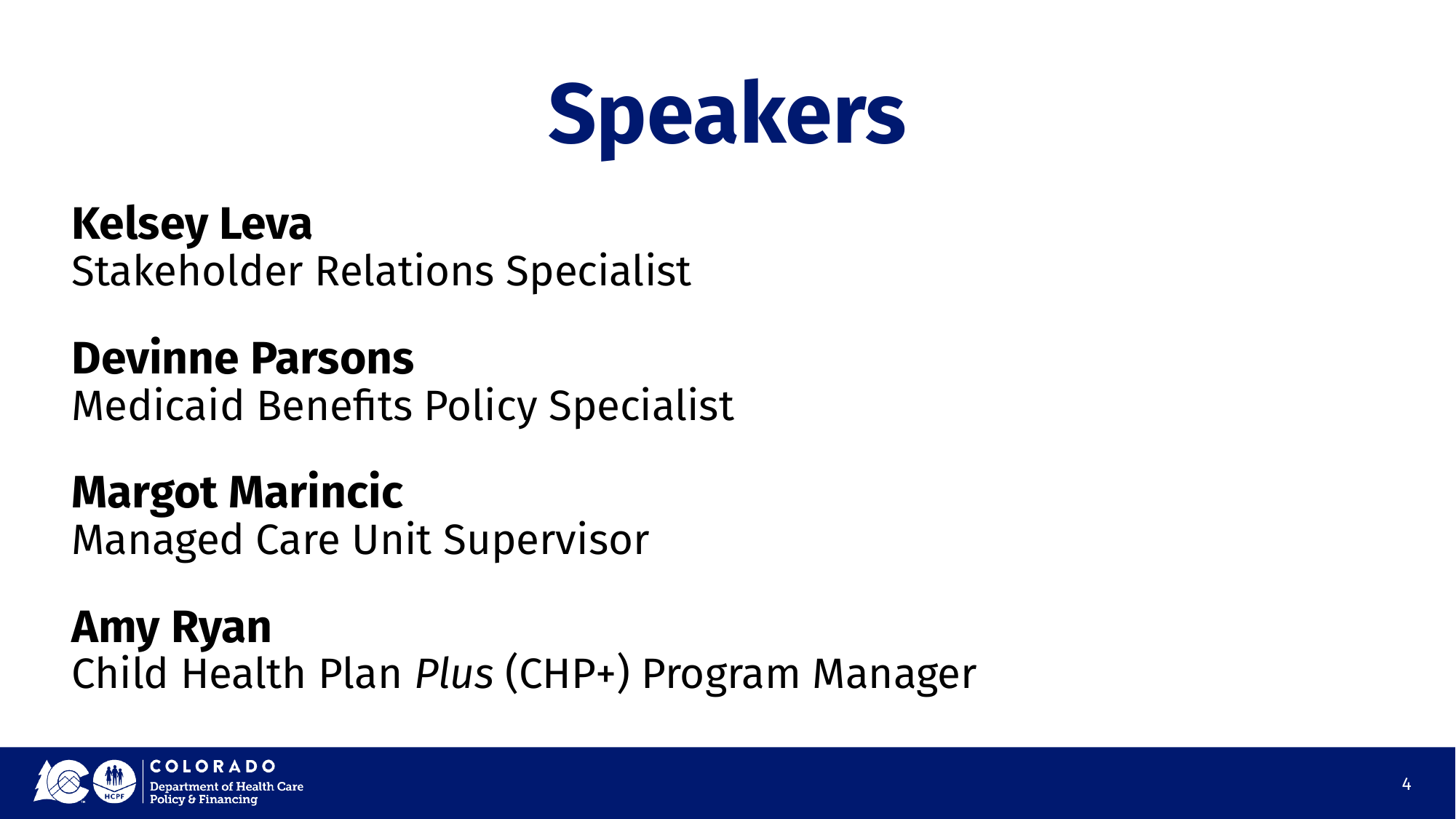

# Speakers

Kelsey Leva
Stakeholder Relations Specialist

Devinne Parsons
Medicaid Benefits Policy Specialist

Margot Marincic
Managed Care Unit Supervisor

Amy Ryan
Child Health Plan Plus (CHP+) Program Manager

4